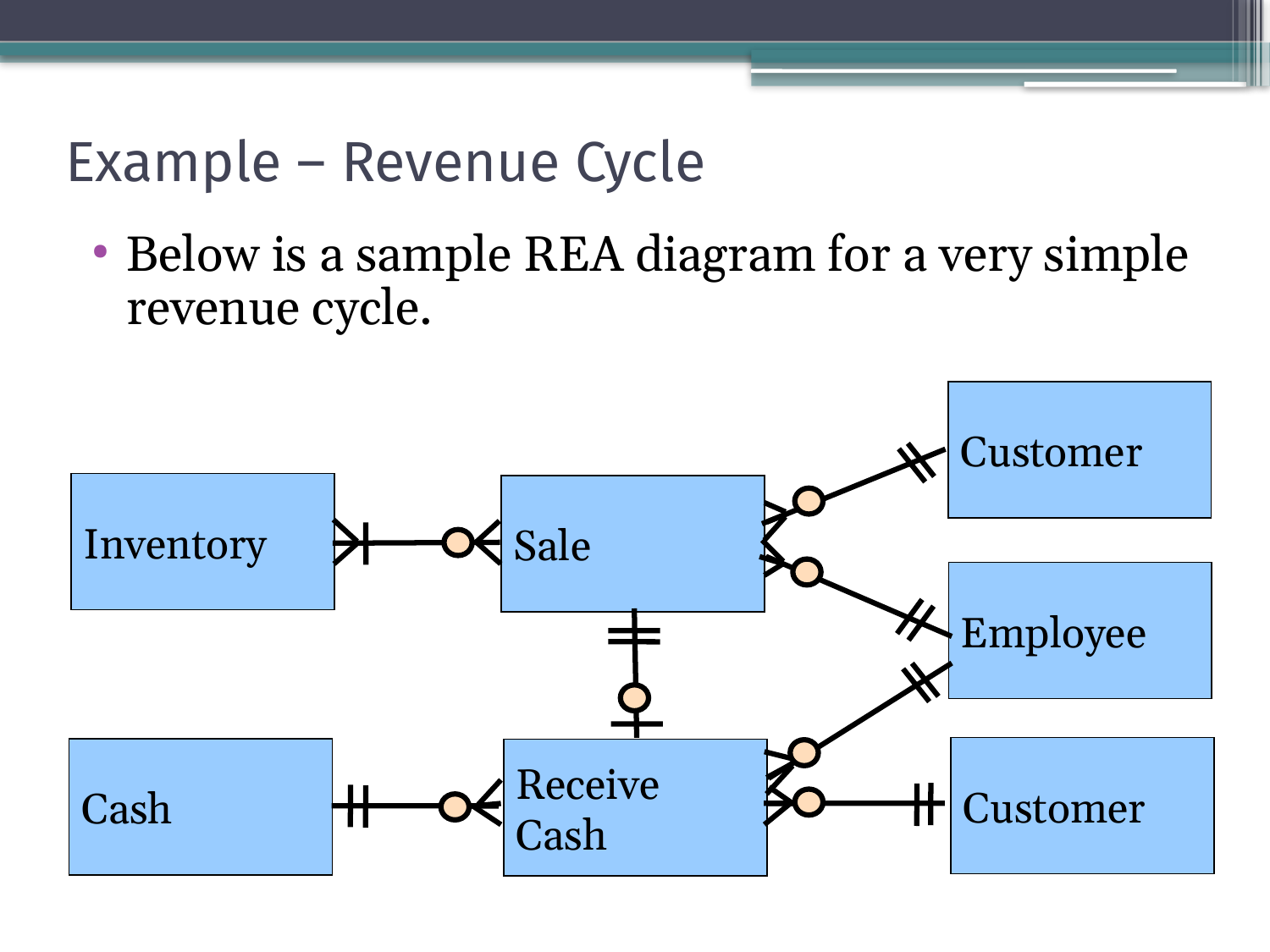

# Example – Revenue Cycle
Below is a sample REA diagram for a very simple revenue cycle.
Customer

Inventory
Sale

Employee

Customer
Cash
Receive
Cash